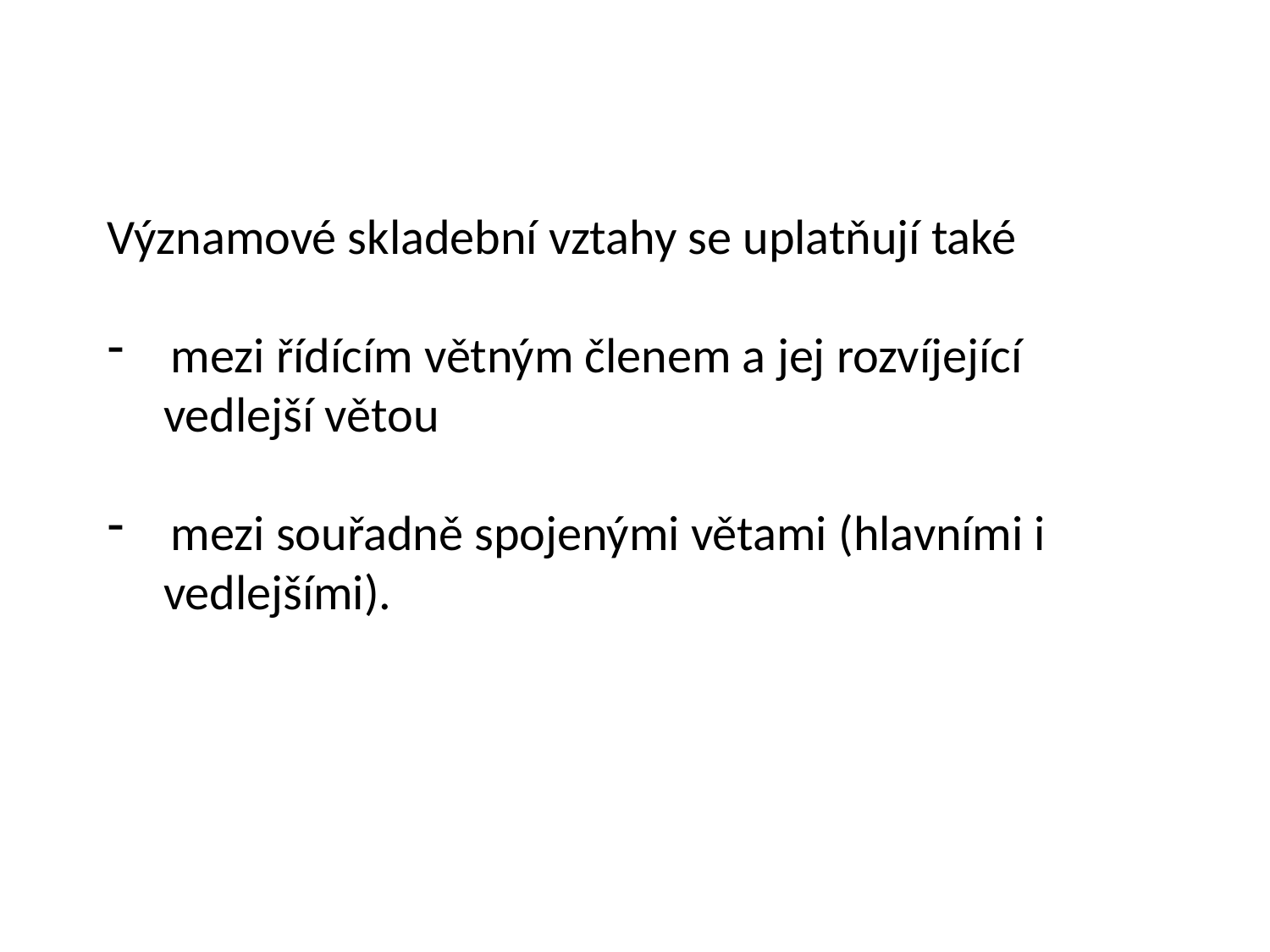

Významové skladební vztahy se uplatňují také

mezi řídícím větným členem a jej rozvíjející
     vedlejší větou

mezi souřadně spojenými větami (hlavními i
     vedlejšími).